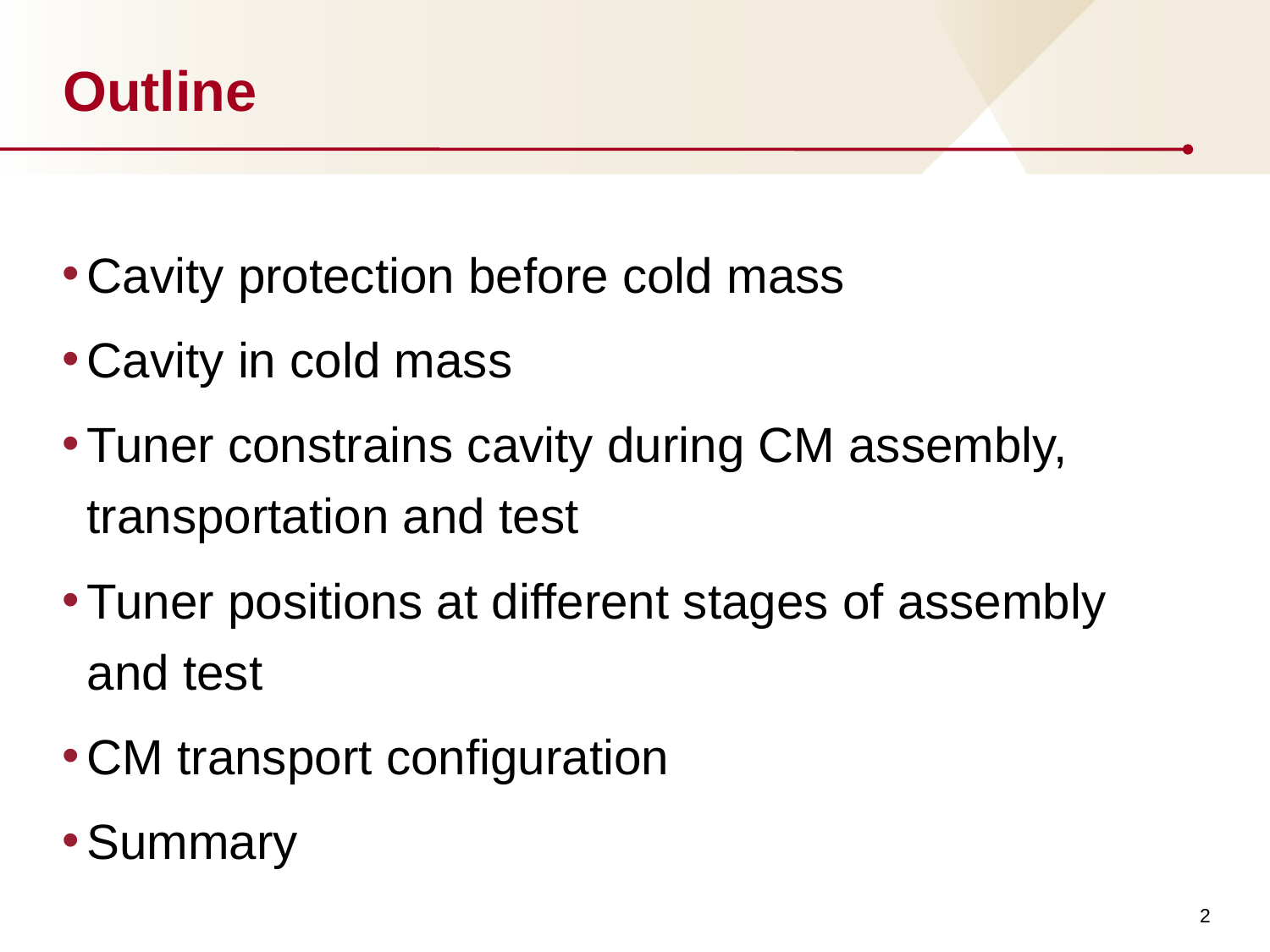

# Outline
Cavity protection before cold mass
Cavity in cold mass
Tuner constrains cavity during CM assembly, transportation and test
Tuner positions at different stages of assembly and test
CM transport configuration
Summary

2